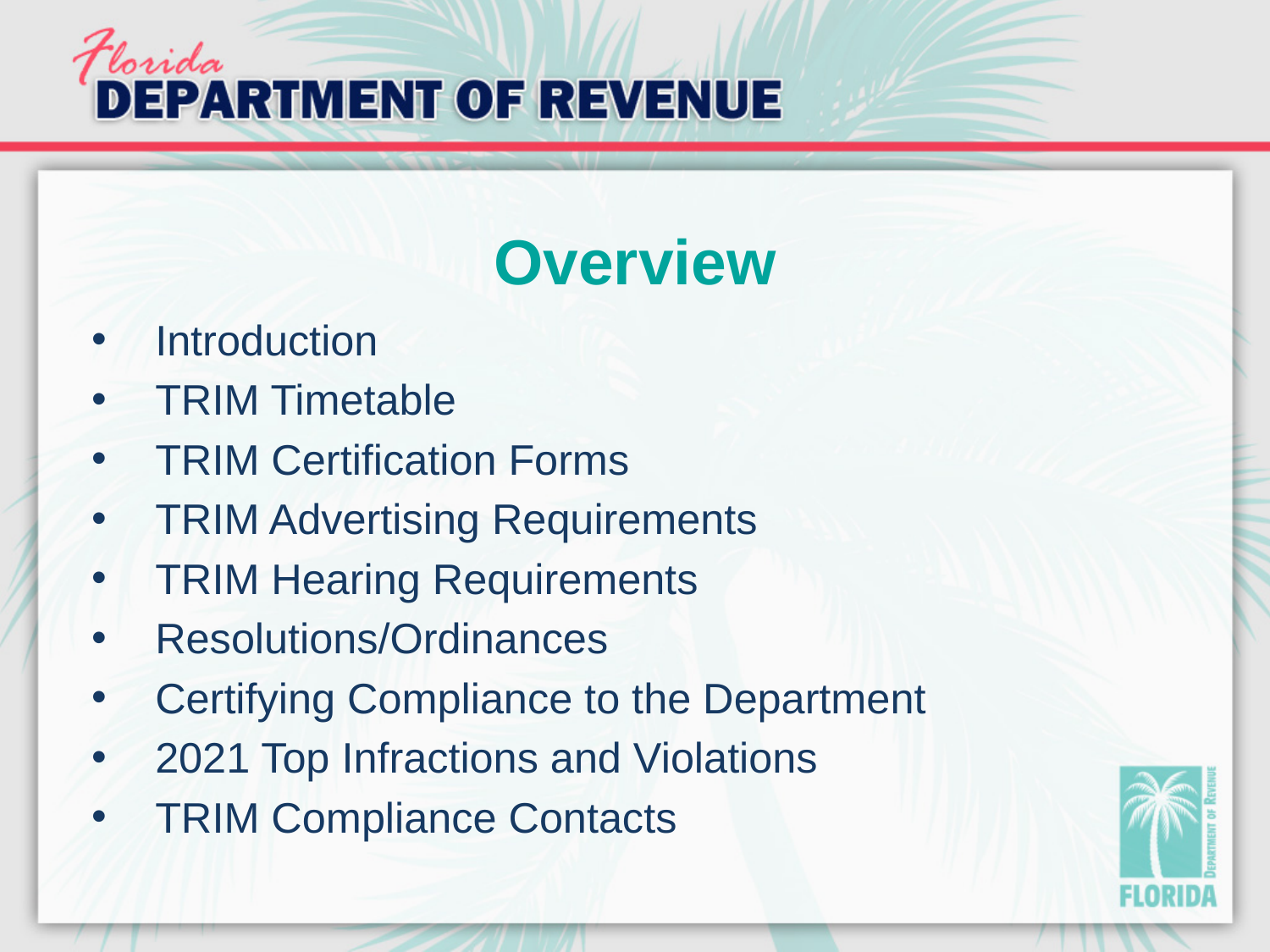

# Overview
Introduction
TRIM Timetable
TRIM Certification Forms
TRIM Advertising Requirements
TRIM Hearing Requirements
Resolutions/Ordinances
Certifying Compliance to the Department
2021 Top Infractions and Violations
TRIM Compliance Contacts